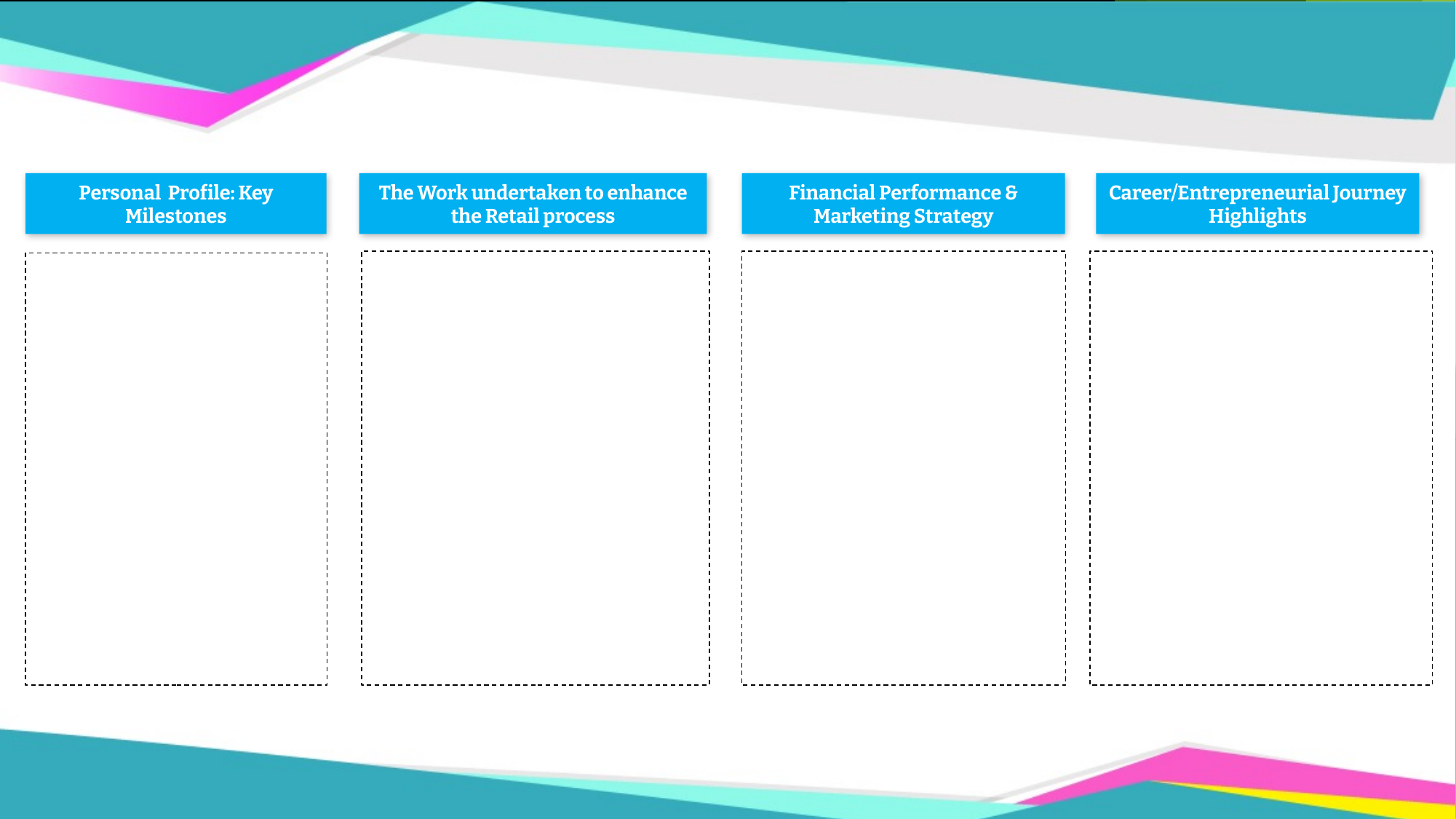

Personal  Profile: Key Milestones
The Work undertaken to enhance the Retail process
Career/Entrepreneurial Journey Highlights
Financial Performance & Marketing Strategy